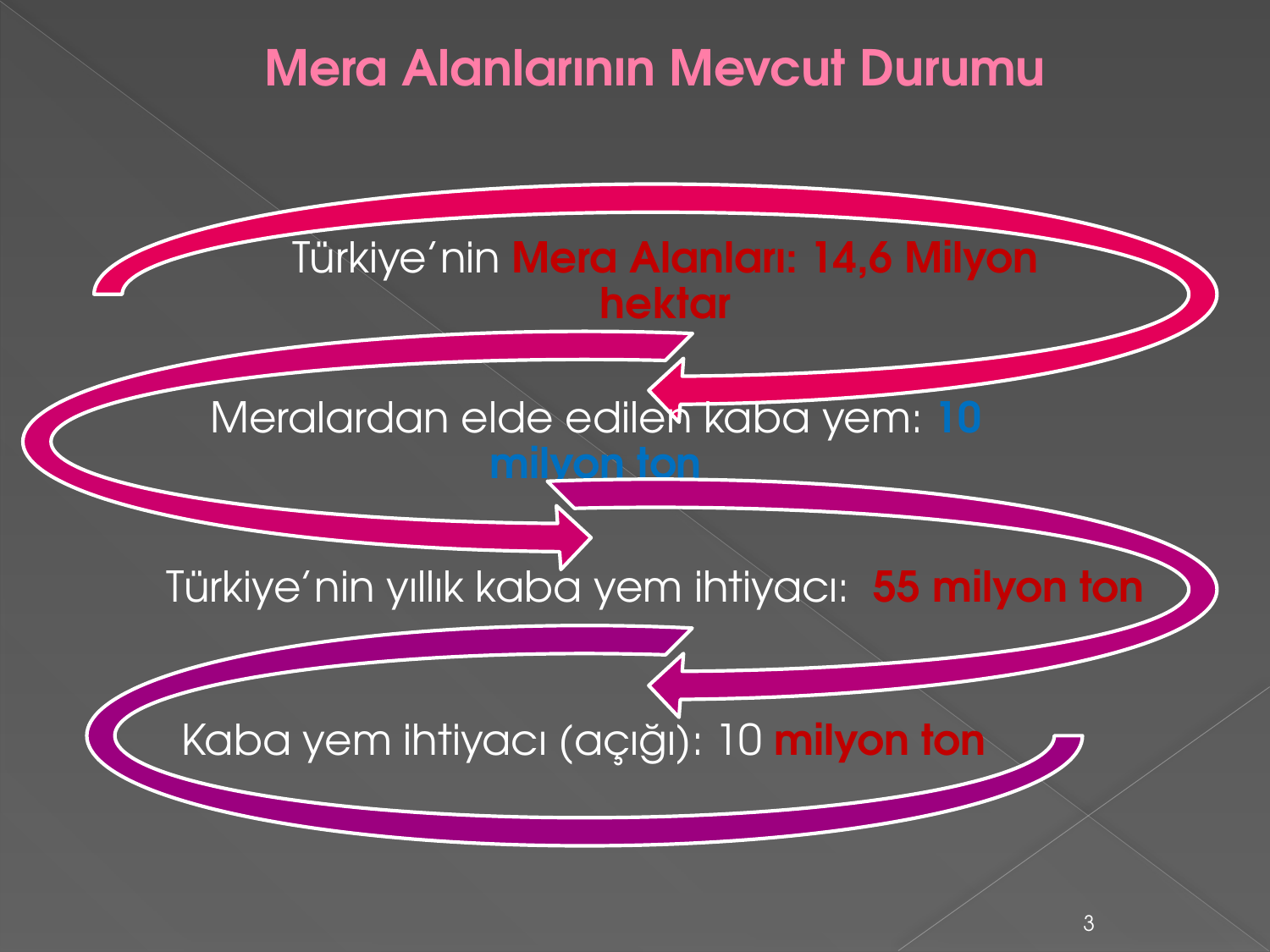

# Mera Alanlarının Mevcut Durumu
Türkiye’nin Mera Alanları: 14,6 Milyon hektar
Meralardan elde edilen kaba yem: 10 milyon ton
Türkiye’nin yıllık kaba yem ihtiyacı:  55 milyon ton
Kaba yem ihtiyacı (açığı): 10 milyon ton
3